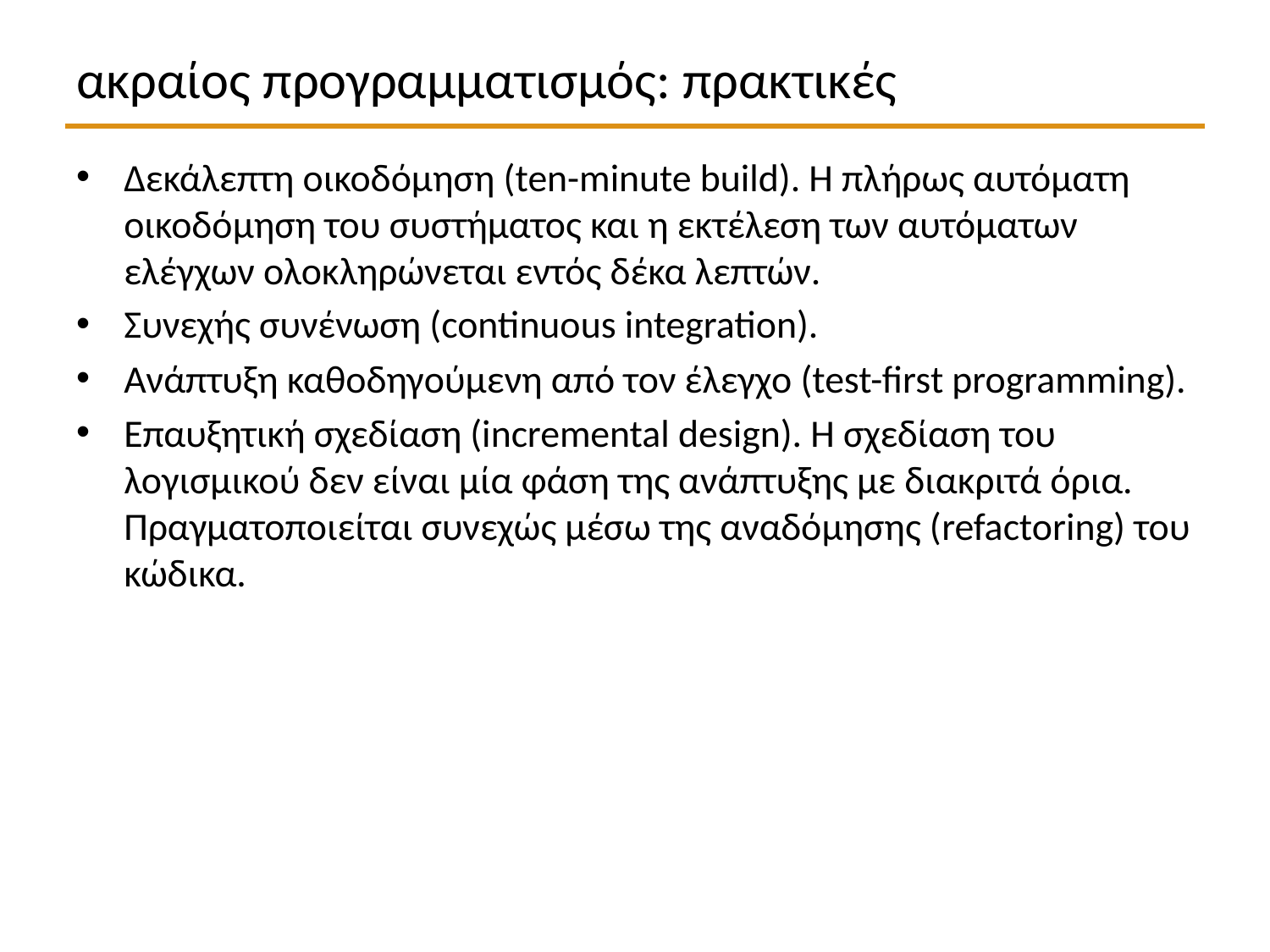

# ακραίος προγραμματισμός: πρακτικές
Δεκάλεπτη οικοδόμηση (ten-minute build). Η πλήρως αυτόματη οικοδόμηση του συστήματος και η εκτέλεση των αυτόματων ελέγχων ολοκληρώνεται εντός δέκα λεπτών.
Συνεχής συνένωση (continuous integration).
Ανάπτυξη καθοδηγούμενη από τον έλεγχο (test-first programming).
Επαυξητική σχεδίαση (incremental design). Η σχεδίαση του λογισμικού δεν είναι μία φάση της ανάπτυξης με διακριτά όρια. Πραγματοποιείται συνεχώς μέσω της αναδόμησης (refactoring) του κώδικα.